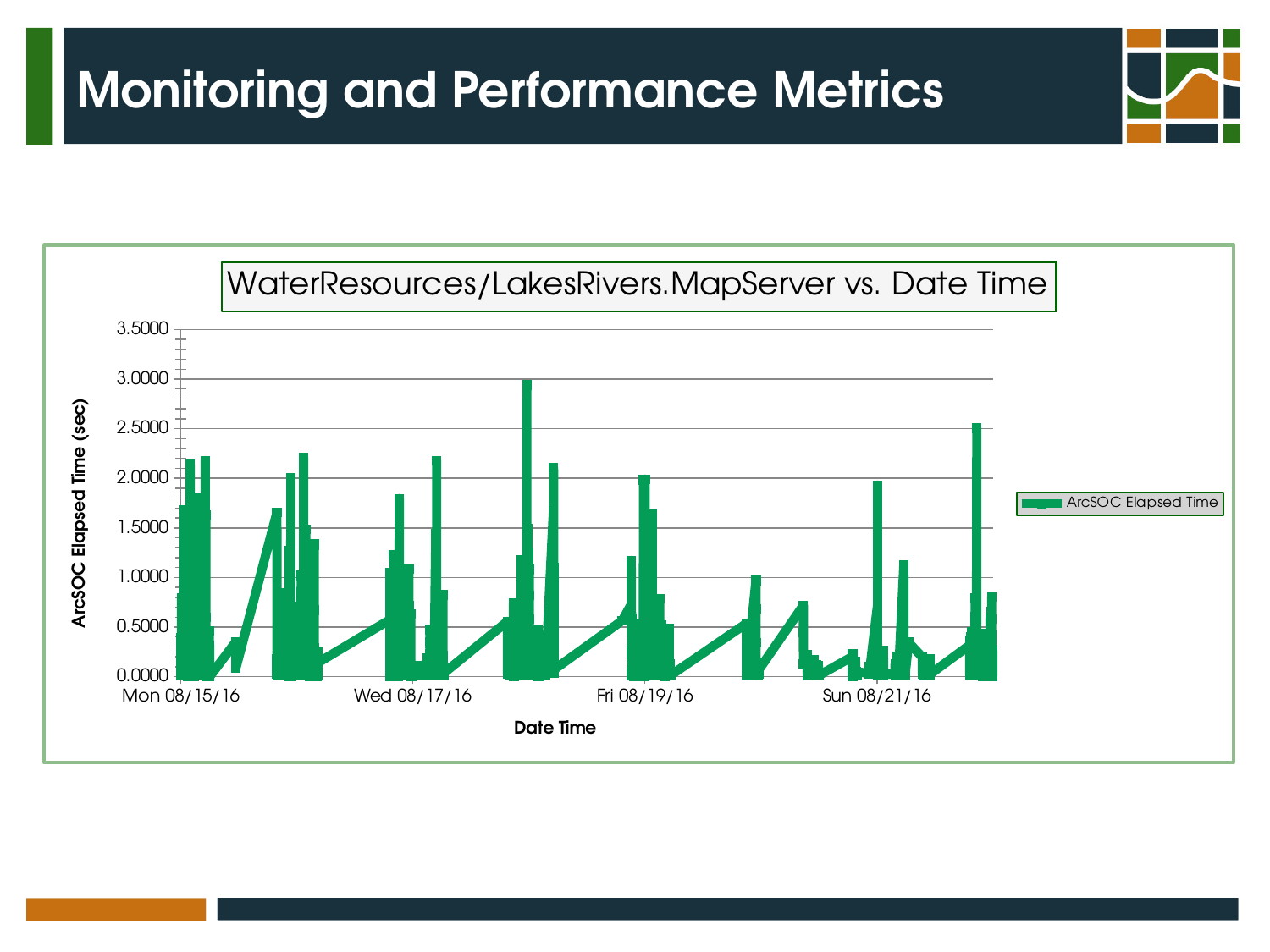

# Monitoring and Performance Metrics

### Chart: WaterResources/LakesRivers.MapServer vs. Date Time

| Category |  |
|---|---|